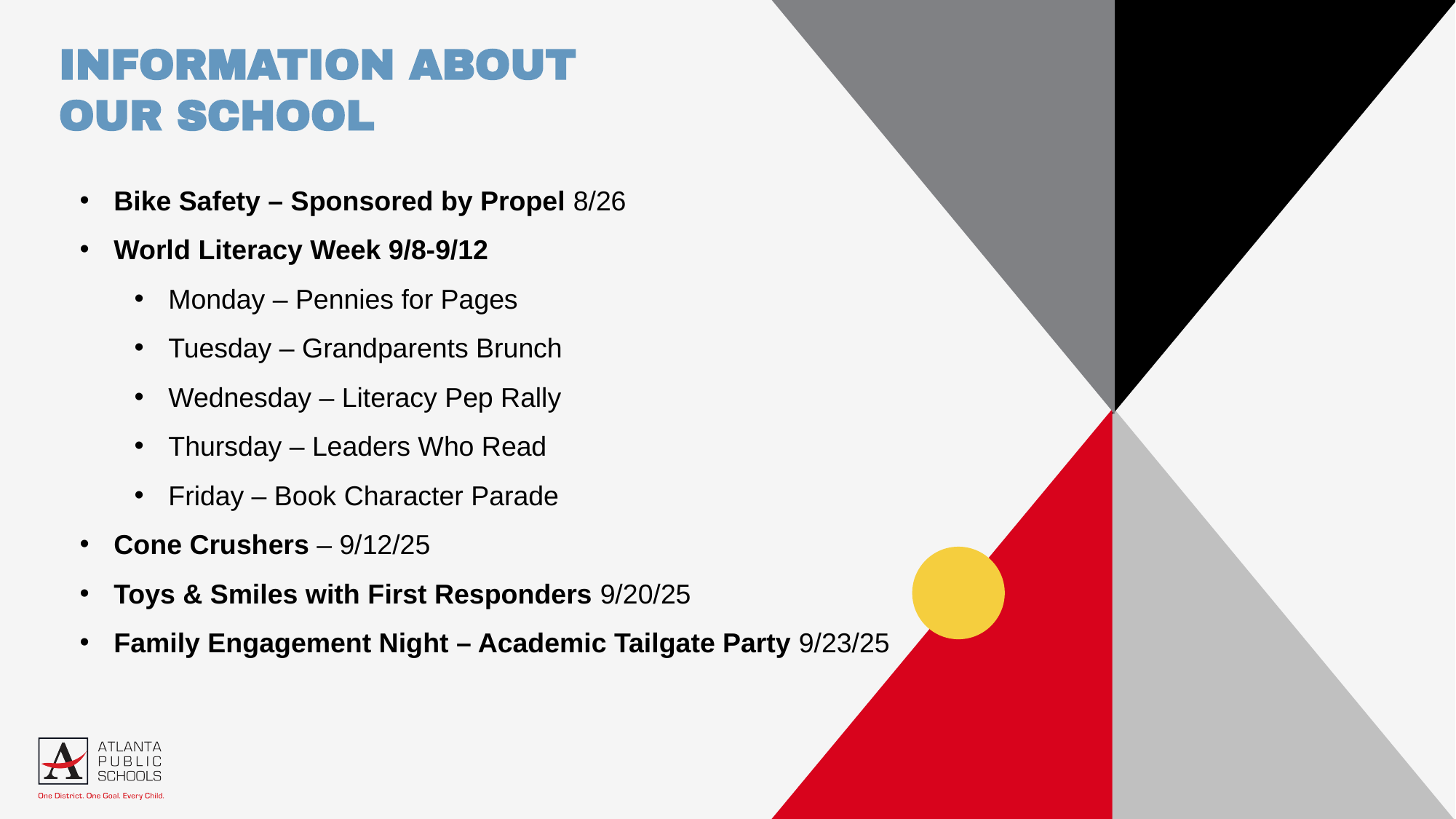

# Information about our school
Bike Safety – Sponsored by Propel 8/26
World Literacy Week 9/8-9/12
Monday – Pennies for Pages
Tuesday – Grandparents Brunch
Wednesday – Literacy Pep Rally
Thursday – Leaders Who Read
Friday – Book Character Parade
Cone Crushers – 9/12/25
Toys & Smiles with First Responders 9/20/25
Family Engagement Night – Academic Tailgate Party 9/23/25